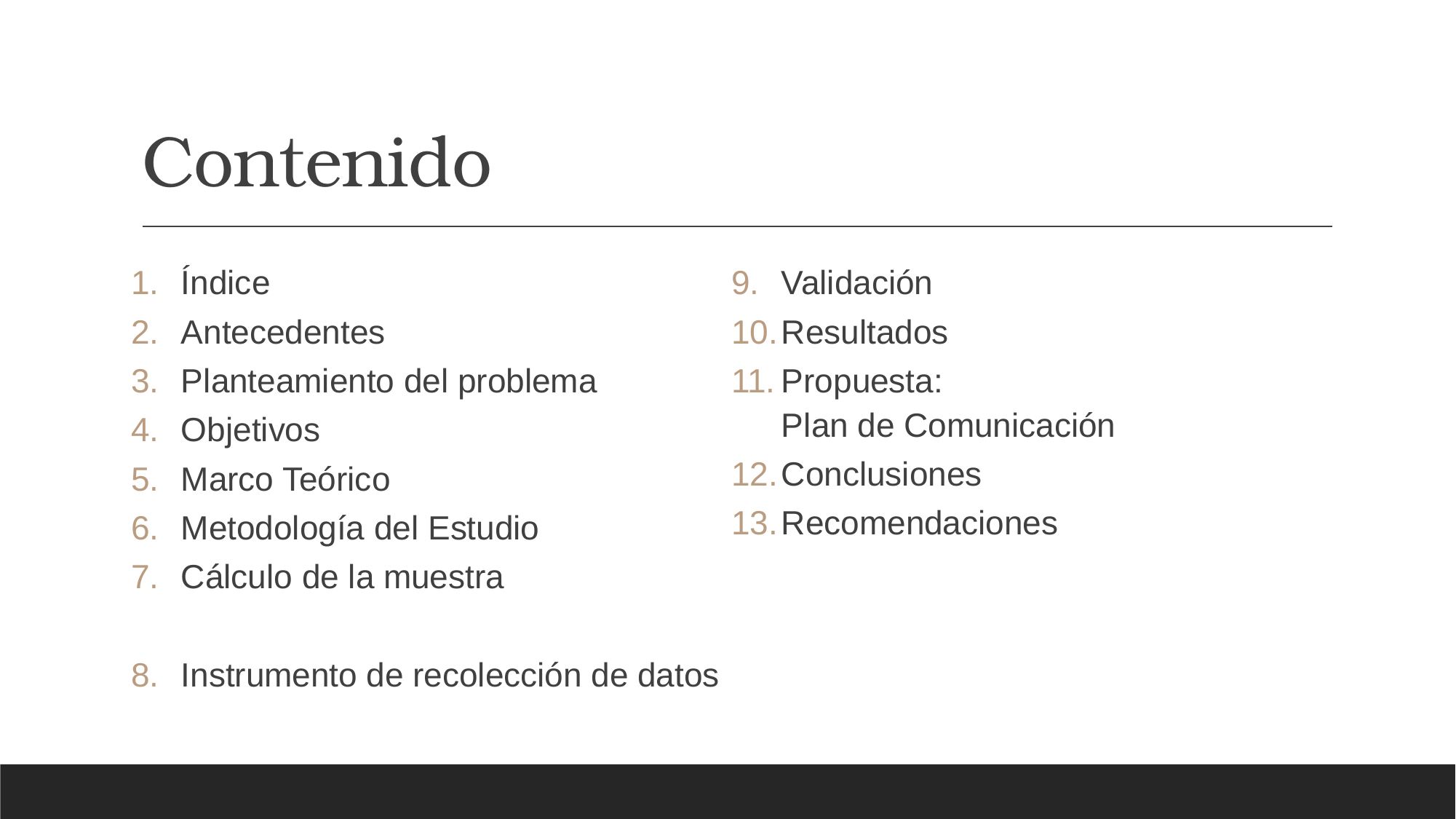

# Contenido
Índice
Antecedentes
Planteamiento del problema
Objetivos
Marco Teórico
Metodología del Estudio
Cálculo de la muestra

Instrumento de recolección de datos
Validación
Resultados
Propuesta:
Plan de Comunicación
Conclusiones
Recomendaciones